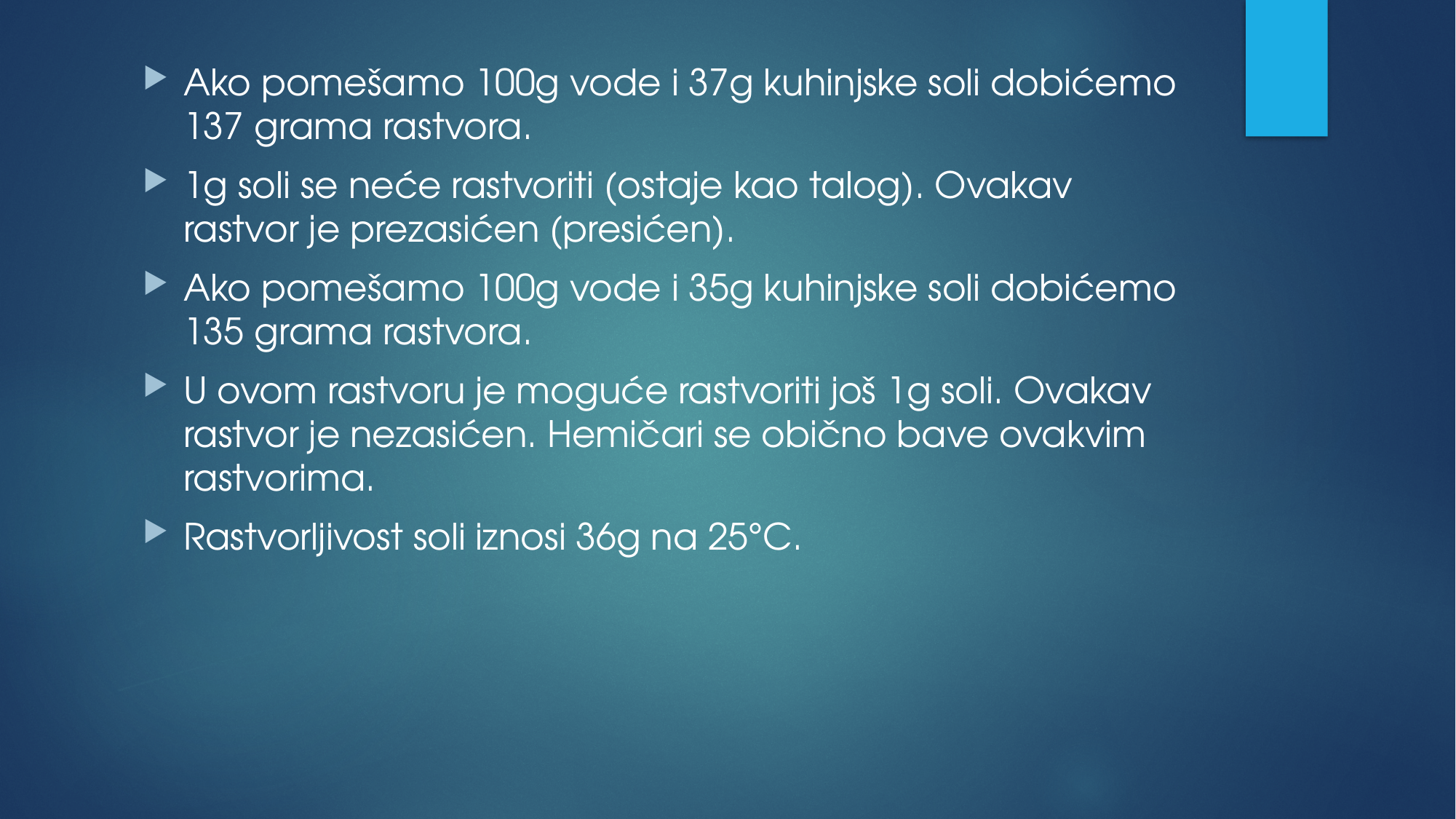

#
Ako pomešamo 100g vode i 37g kuhinjske soli dobićemo 137 grama rastvora.
1g soli se neće rastvoriti (ostaje kao talog). Ovakav rastvor je prezasićen (presićen).
Ako pomešamo 100g vode i 35g kuhinjske soli dobićemo 135 grama rastvora.
U ovom rastvoru je moguće rastvoriti još 1g soli. Ovakav rastvor je nezasićen. Hemičari se obično bave ovakvim rastvorima.
Rastvorljivost soli iznosi 36g na 25°C.